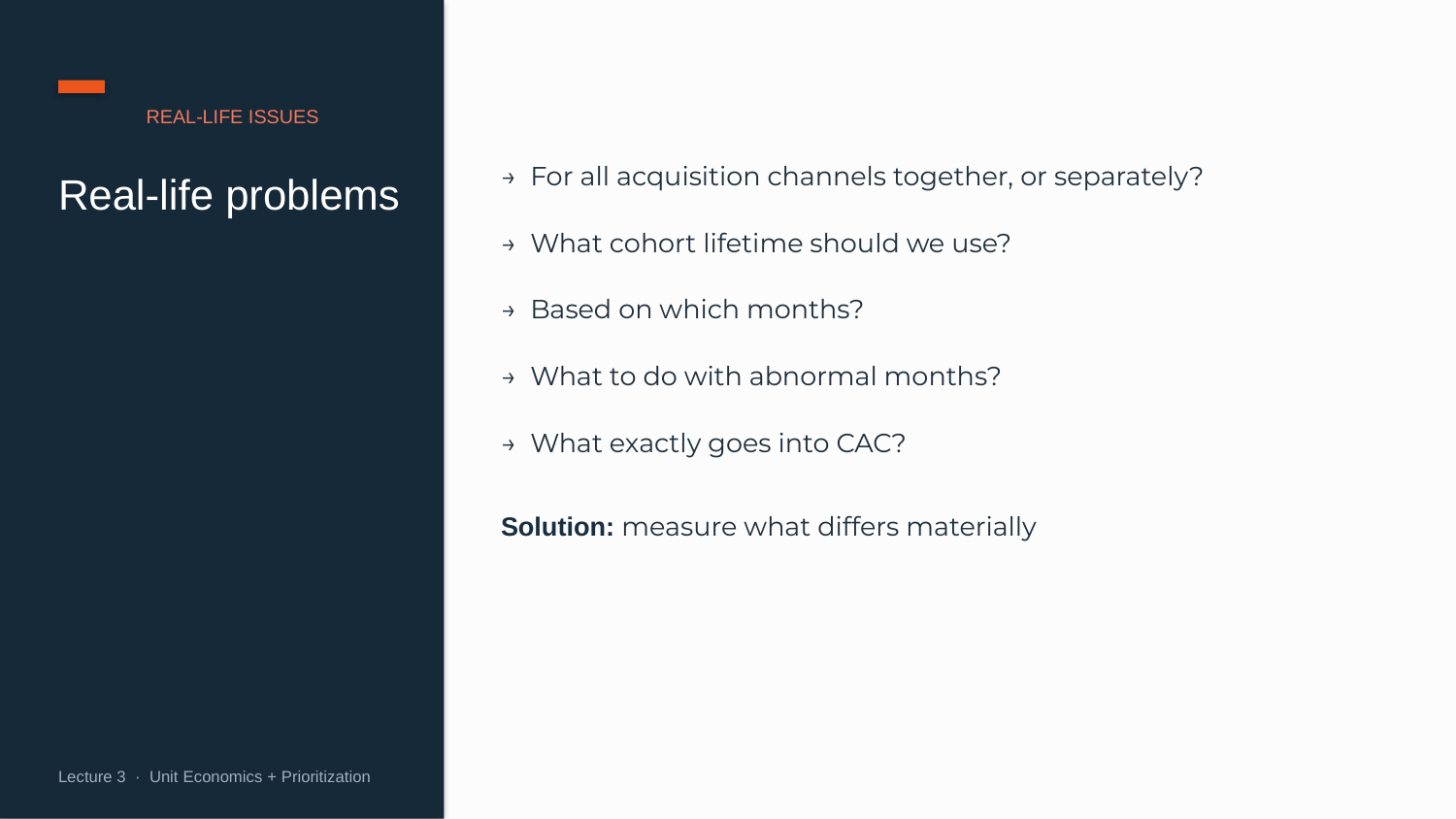

REAL-LIFE ISSUES
→  For all acquisition channels together, or separately?
Real-life problems
→  What cohort lifetime should we use?
→  Based on which months?
→  What to do with abnormal months?
→  What exactly goes into CAC?
Solution: measure what differs materially
Lecture 3  ·  Unit Economics + Prioritization